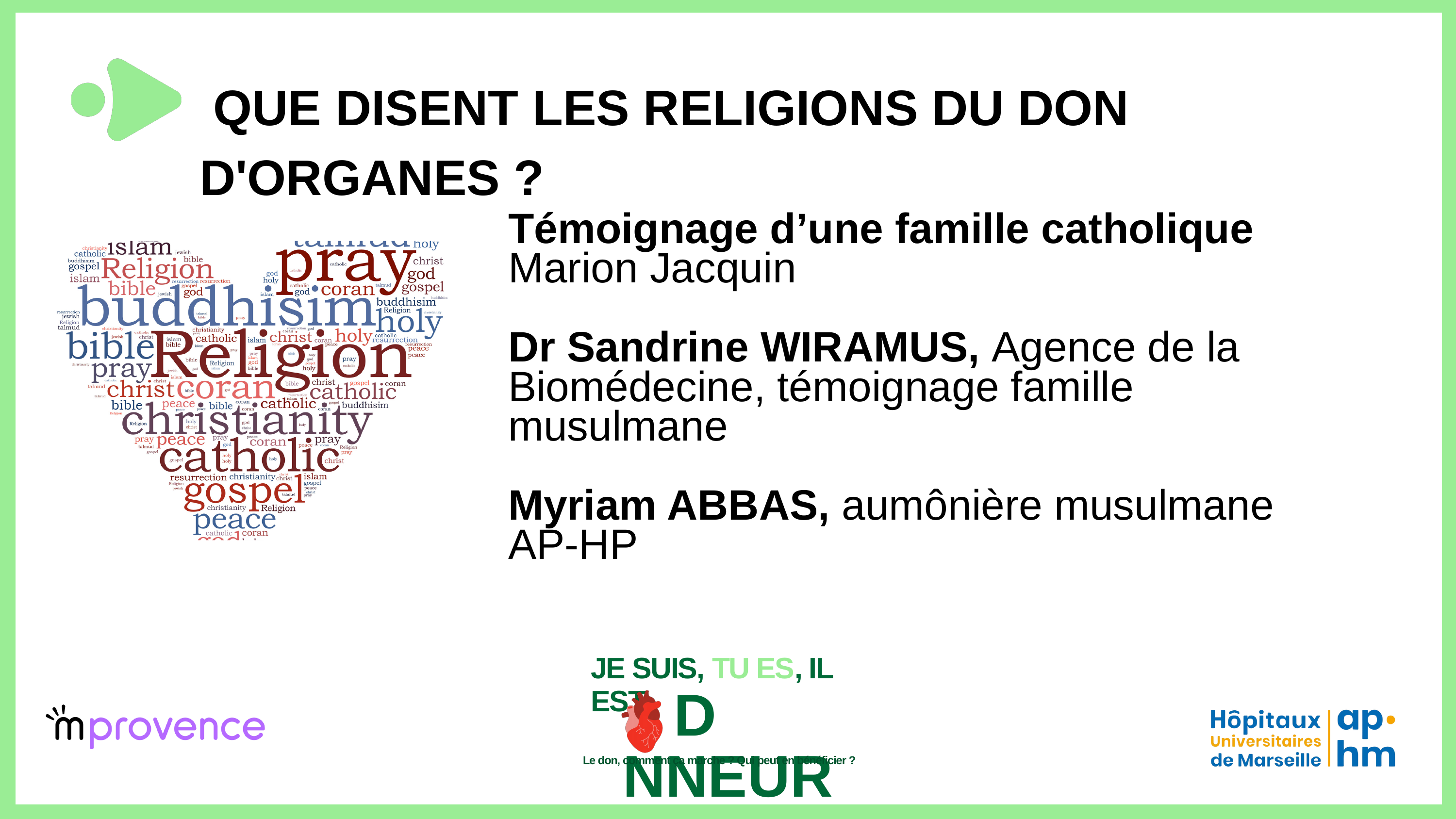

QUE DISENT LES RELIGIONS DU DON D'ORGANES ?
Témoignage d’une famille catholique Marion Jacquin

Dr Sandrine WIRAMUS, Agence de la Biomédecine, témoignage famille musulmane

Myriam ABBAS, aumônière musulmane AP-HP

JE SUIS, TU ES, IL EST
D     NNEUR

 Le don, comment ça marche ? Qui peut en bénéficier ?